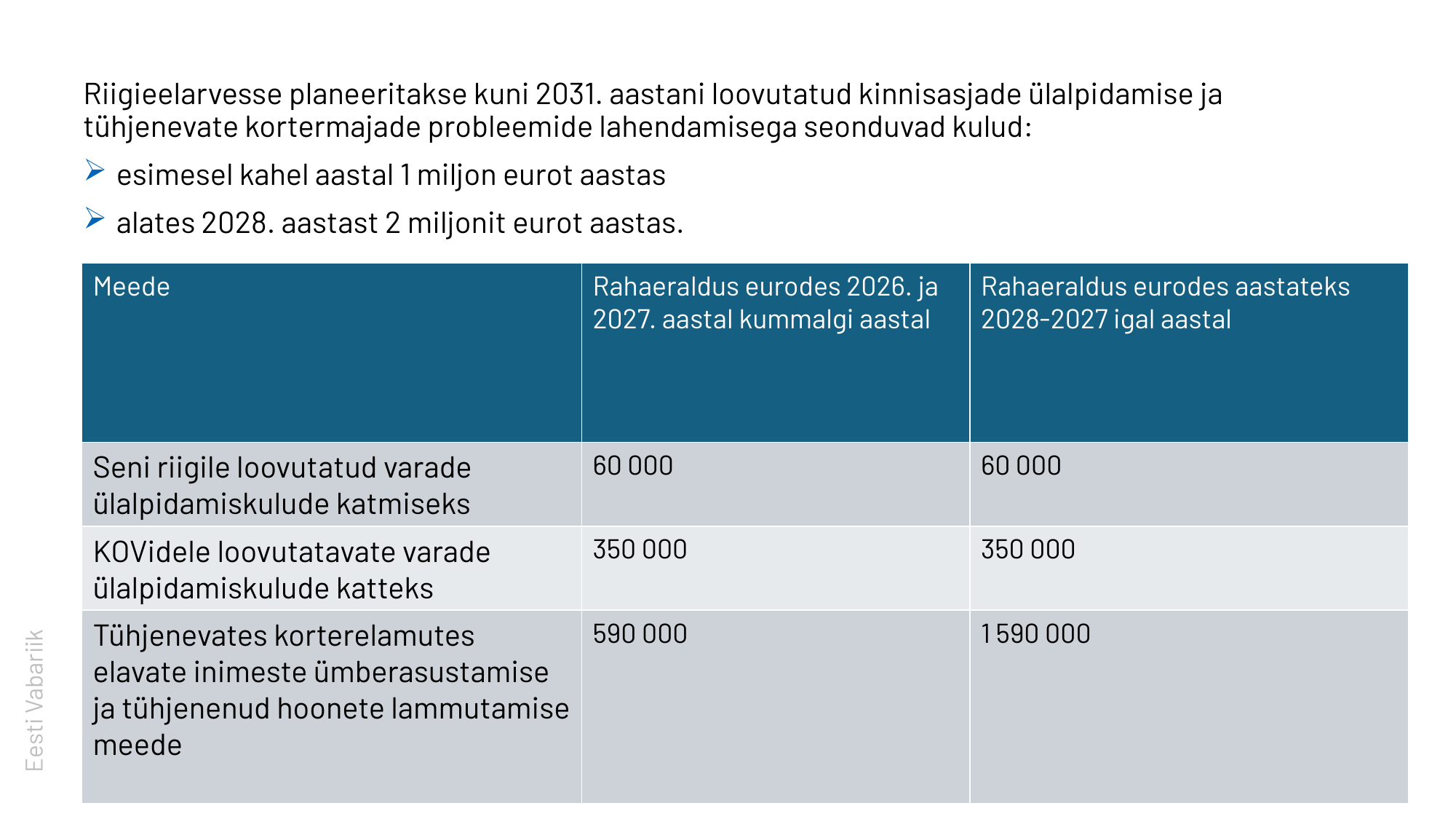

Riigieelarvesse planeeritakse kuni 2031. aastani loovutatud kinnisasjade ülalpidamise ja tühjenevate kortermajade probleemide lahendamisega seonduvad kulud:
 esimesel kahel aastal 1 miljon eurot aastas
 alates 2028. aastast 2 miljonit eurot aastas.

| Meede | Rahaeraldus eurodes 2026. ja 2027. aastal kummalgi aastal | Rahaeraldus eurodes aastateks 2028-2027 igal aastal |
| --- | --- | --- |
| Seni riigile loovutatud varade ülalpidamiskulude katmiseks | 60 000 | 60 000 |
| KOVidele loovutatavate varade ülalpidamiskulude katteks | 350 000 | 350 000 |
| Tühjenevates korterelamutes elavate inimeste ümberasustamise ja tühjenenud hoonete lammutamise meede | 590 000 | 1 590 000 |